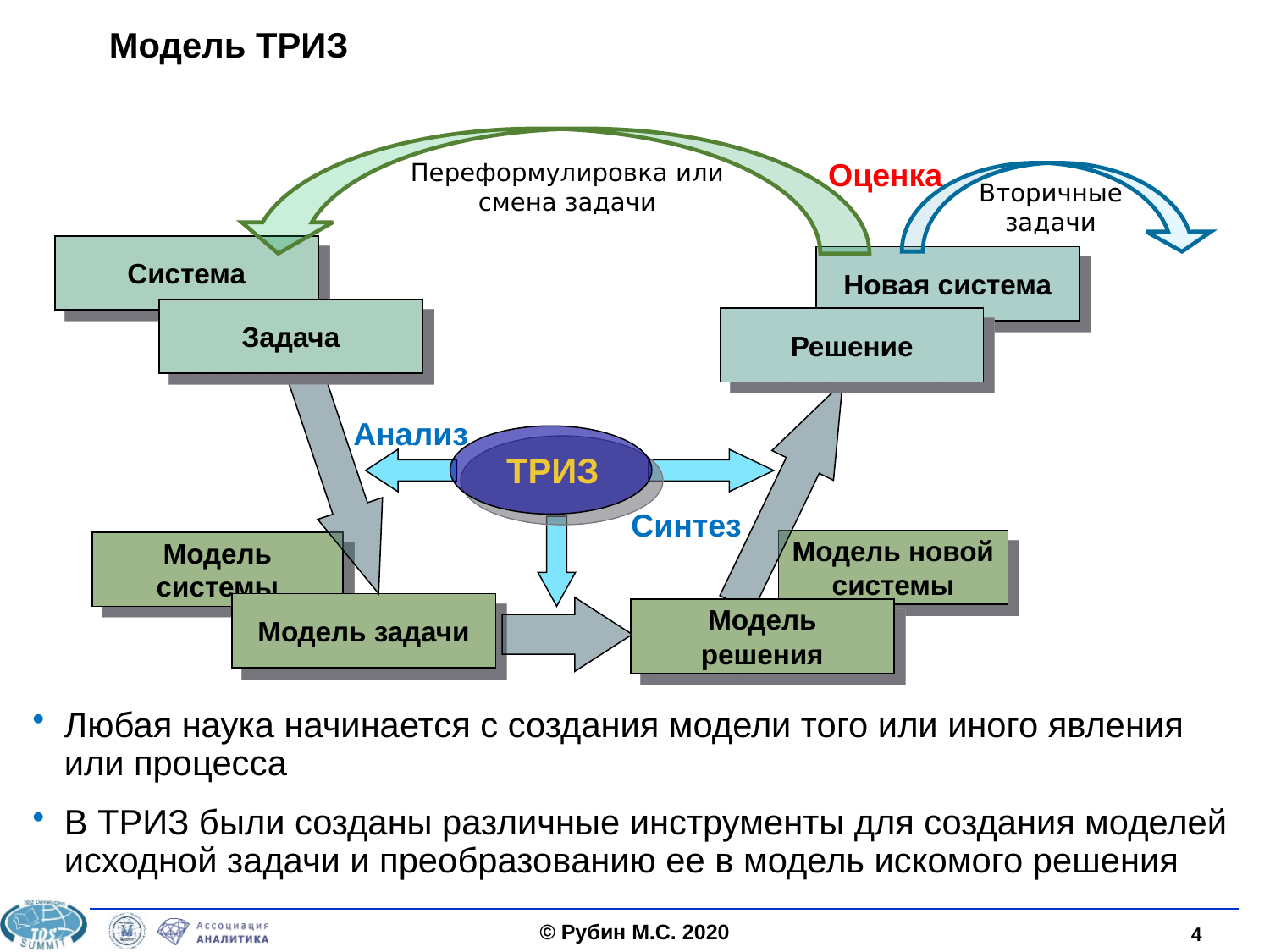

# Модель ТРИЗ

Оценка
Переформулировка или смена задачи

Вторичные задачи
Система
Новая система
Задача
Решение

ТРИЗ

Модель новой системы
Модель системы

Модель задачи

Модель решения
Анализ
Синтез
Любая наука начинается с создания модели того или иного явления или процесса
В ТРИЗ были созданы различные инструменты для создания моделей исходной задачи и преобразованию ее в модель искомого решения